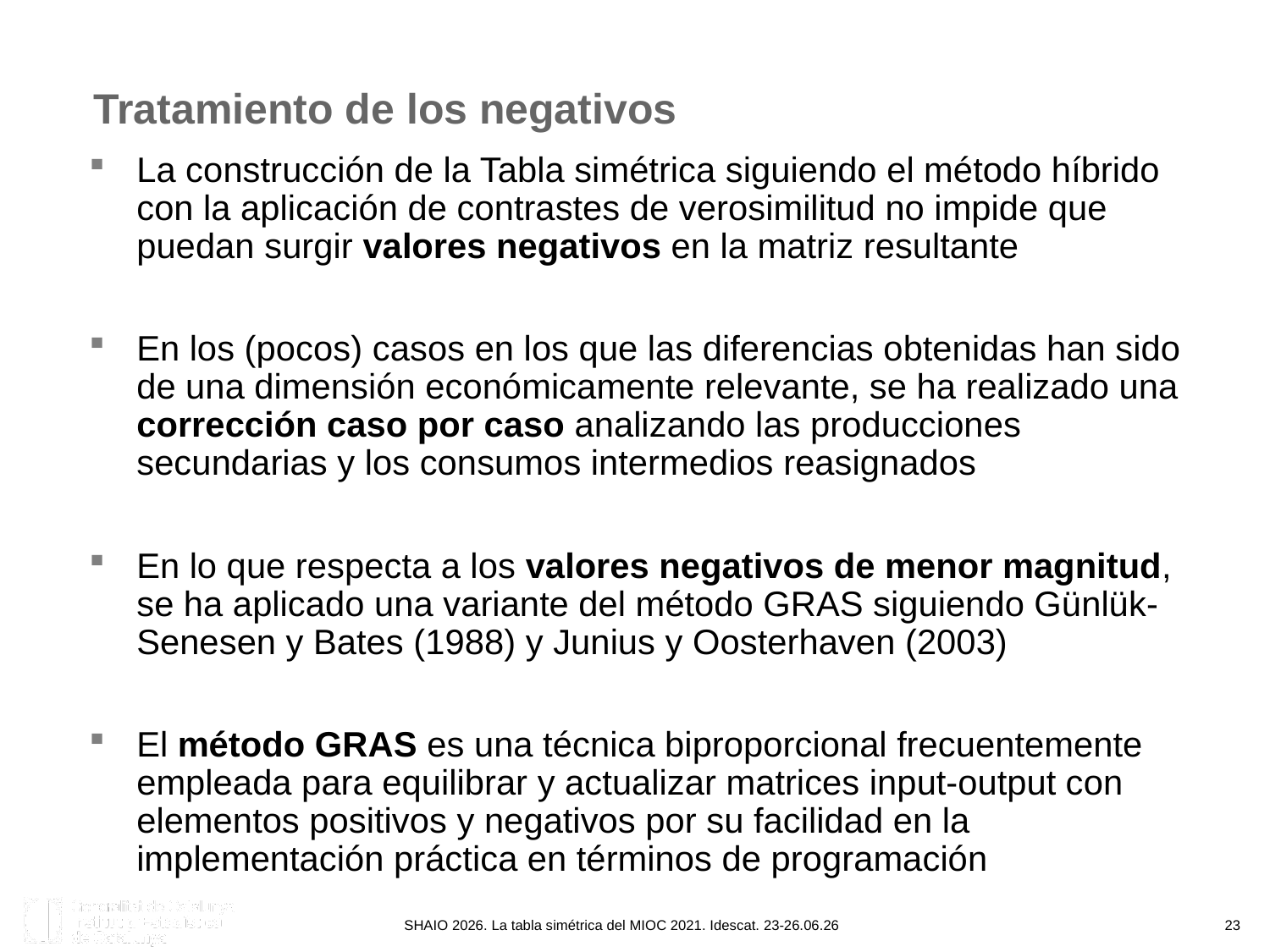

#
SHAIO 2026. La tabla simétrica del MIOC 2021. 23-26.06.26
Tratamiento de los negativos
La construcción de la Tabla simétrica siguiendo el método híbrido con la aplicación de contrastes de verosimilitud no impide que puedan surgir valores negativos en la matriz resultante

En los (pocos) casos en los que las diferencias obtenidas han sido de una dimensión económicamente relevante, se ha realizado una corrección caso por caso analizando las producciones secundarias y los consumos intermedios reasignados

En lo que respecta a los valores negativos de menor magnitud, se ha aplicado una variante del método GRAS siguiendo Günlük-Senesen y Bates (1988) y Junius y Oosterhaven (2003)

El método GRAS es una técnica biproporcional frecuentemente empleada para equilibrar y actualizar matrices input-output con elementos positivos y negativos por su facilidad en la implementación práctica en términos de programación
SHAIO 2026
SHAIO 2026. La tabla simétrica del MIOC 2021. Idescat. 23-26.06.26
23